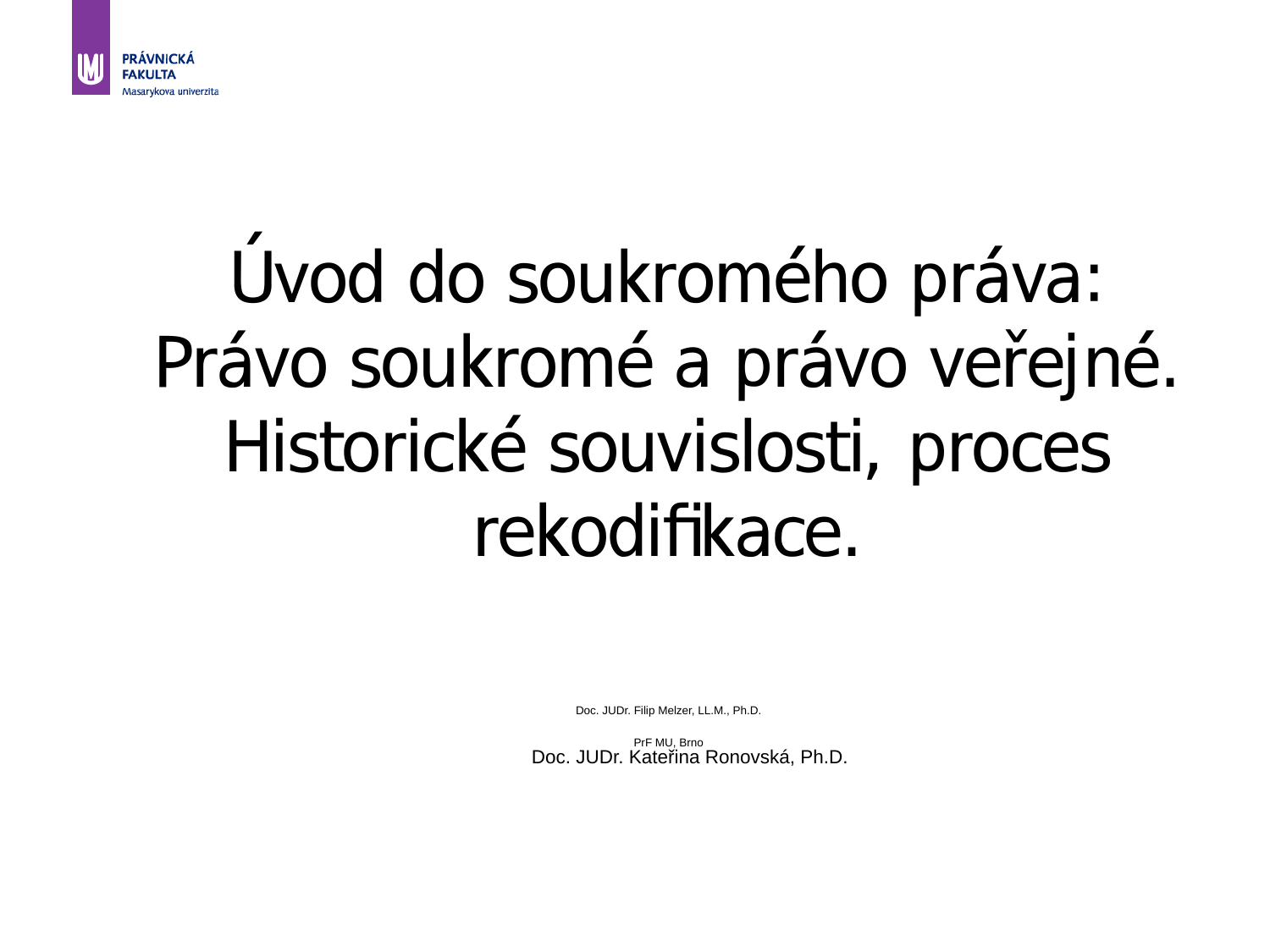

Úvod do soukromého práva:
Právo soukromé a právo veřejné.
Historické souvislosti, proces rekodifikace.
#

Doc. JUDr. Filip Melzer, LL.M., Ph.D.

PrF MU, Brno

Doc. JUDr. Kateřina Ronovská, Ph.D.